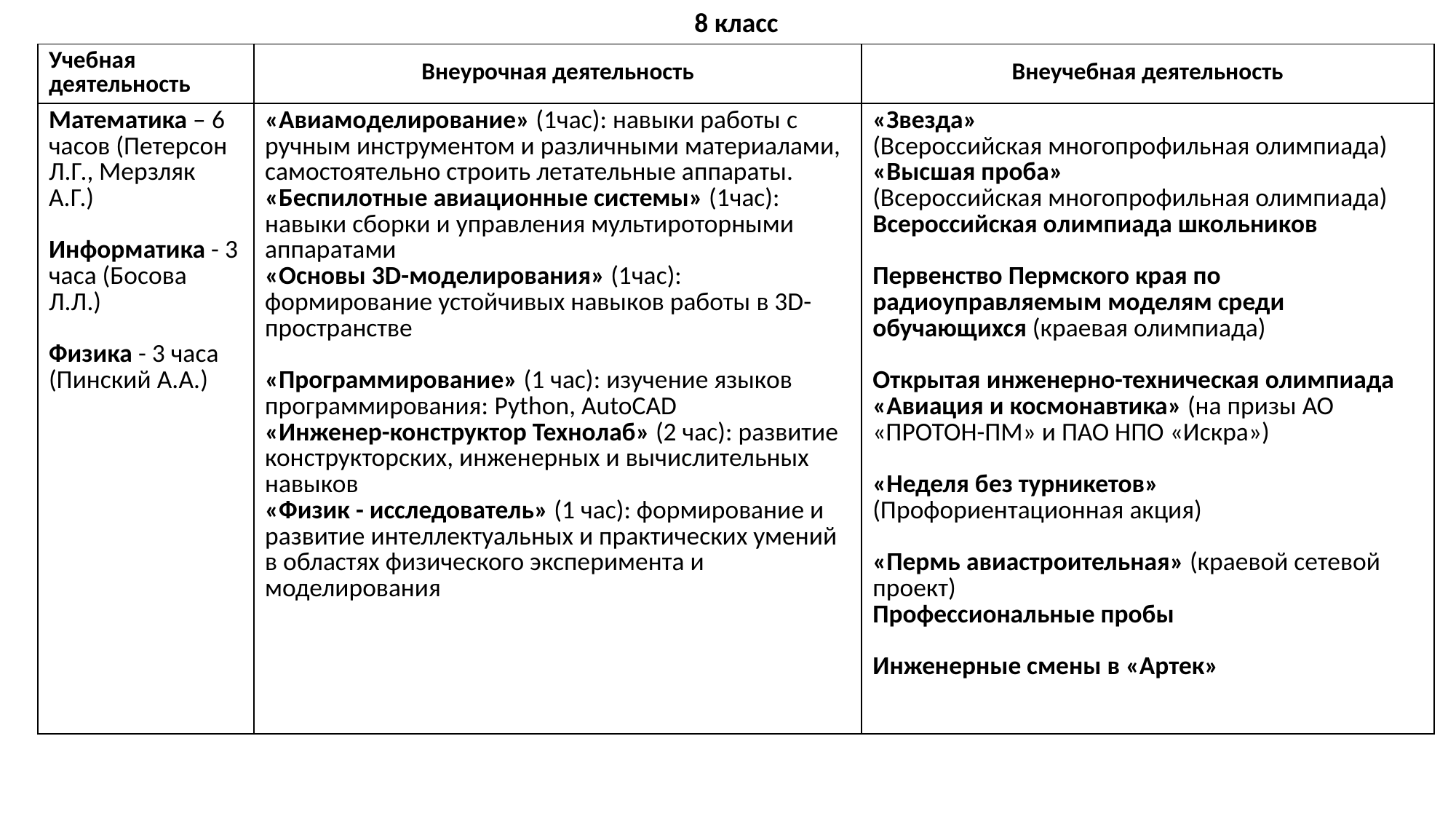

8 класс
| Учебная деятельность | Внеурочная деятельность | Внеучебная деятельность |
| --- | --- | --- |
| Математика – 6 часов (Петерсон Л.Г., Мерзляк А.Г.) Информатика - 3 часа (Босова Л.Л.) Физика - 3 часа (Пинский А.А.) | «Авиамоделирование» (1час): навыки работы с ручным инструментом и различными материалами, самостоятельно строить летательные аппараты. «Беспилотные авиационные системы» (1час): навыки сборки и управления мультироторными аппаратами «Основы 3D-моделирования» (1час): формирование устойчивых навыков работы в 3D-пространстве «Программирование» (1 час): изучение языков программирования: Python, AutoCAD «Инженер-конструктор Технолаб» (2 час): развитие конструкторских, инженерных и вычислительных навыков «Физик - исследователь» (1 час): формирование и развитие интеллектуальных и практических умений в областях физического эксперимента и моделирования | «Звезда» (Всероссийская многопрофильная олимпиада) «Высшая проба» (Всероссийская многопрофильная олимпиада) Всероссийская олимпиада школьников Первенство Пермского края по радиоуправляемым моделям среди обучающихся (краевая олимпиада) Открытая инженерно-техническая олимпиада «Авиация и космонавтика» (на призы АО «ПРОТОН-ПМ» и ПАО НПО «Искра») «Неделя без турникетов» (Профориентационная акция) «Пермь авиастроительная» (краевой сетевой проект) Профессиональные пробы Инженерные смены в «Артек» |